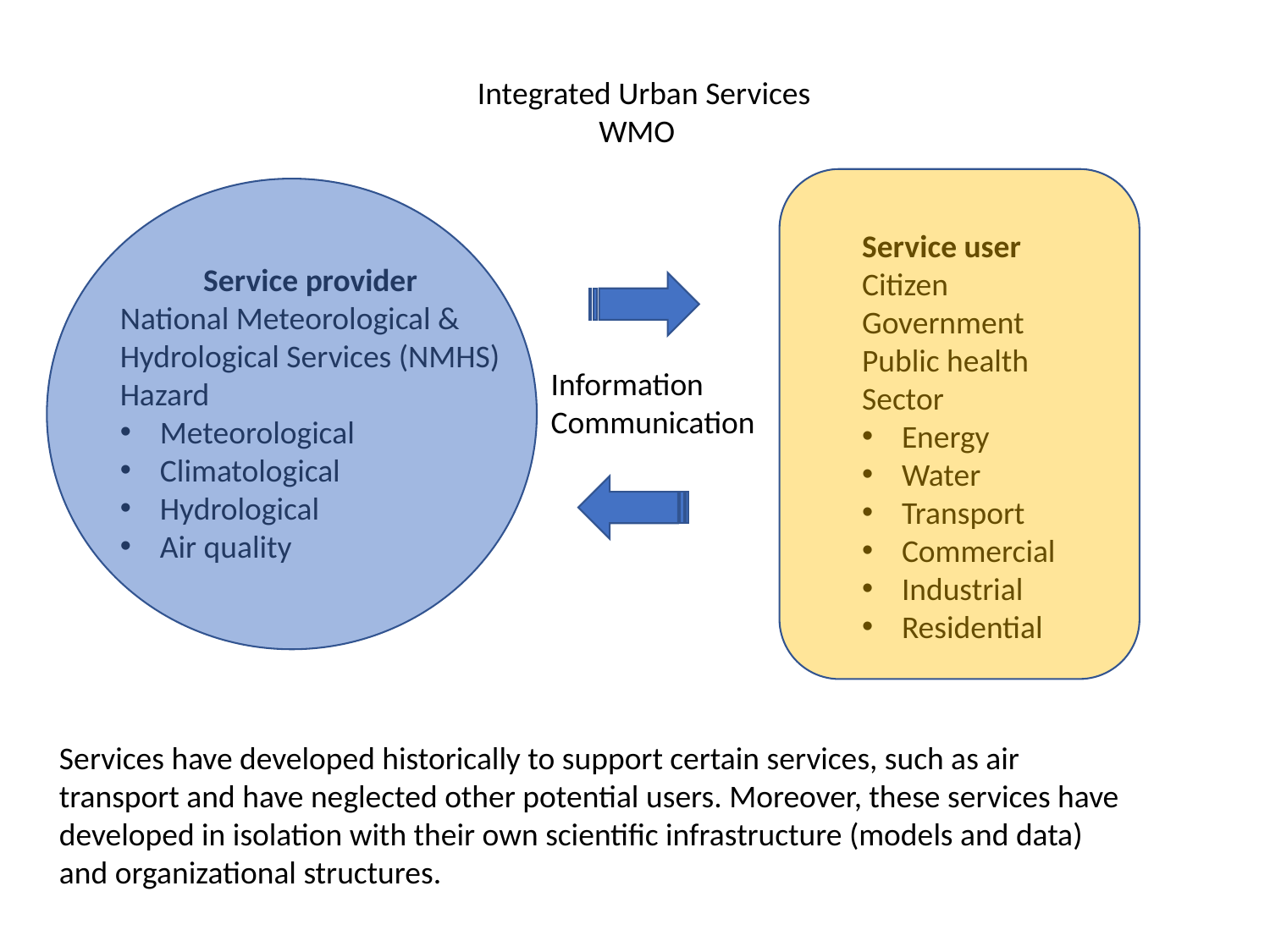

Integrated Urban Services
WMO

Service user
Citizen
Government
Public health
Sector
Energy
Water
Transport
Commercial
Industrial
Residential
Service provider
National Meteorological &
Hydrological Services (NMHS)
Hazard
Meteorological
Climatological
Hydrological
Air quality

Information
Communication

Services have developed historically to support certain services, such as air transport and have neglected other potential users. Moreover, these services have developed in isolation with their own scientific infrastructure (models and data) and organizational structures.